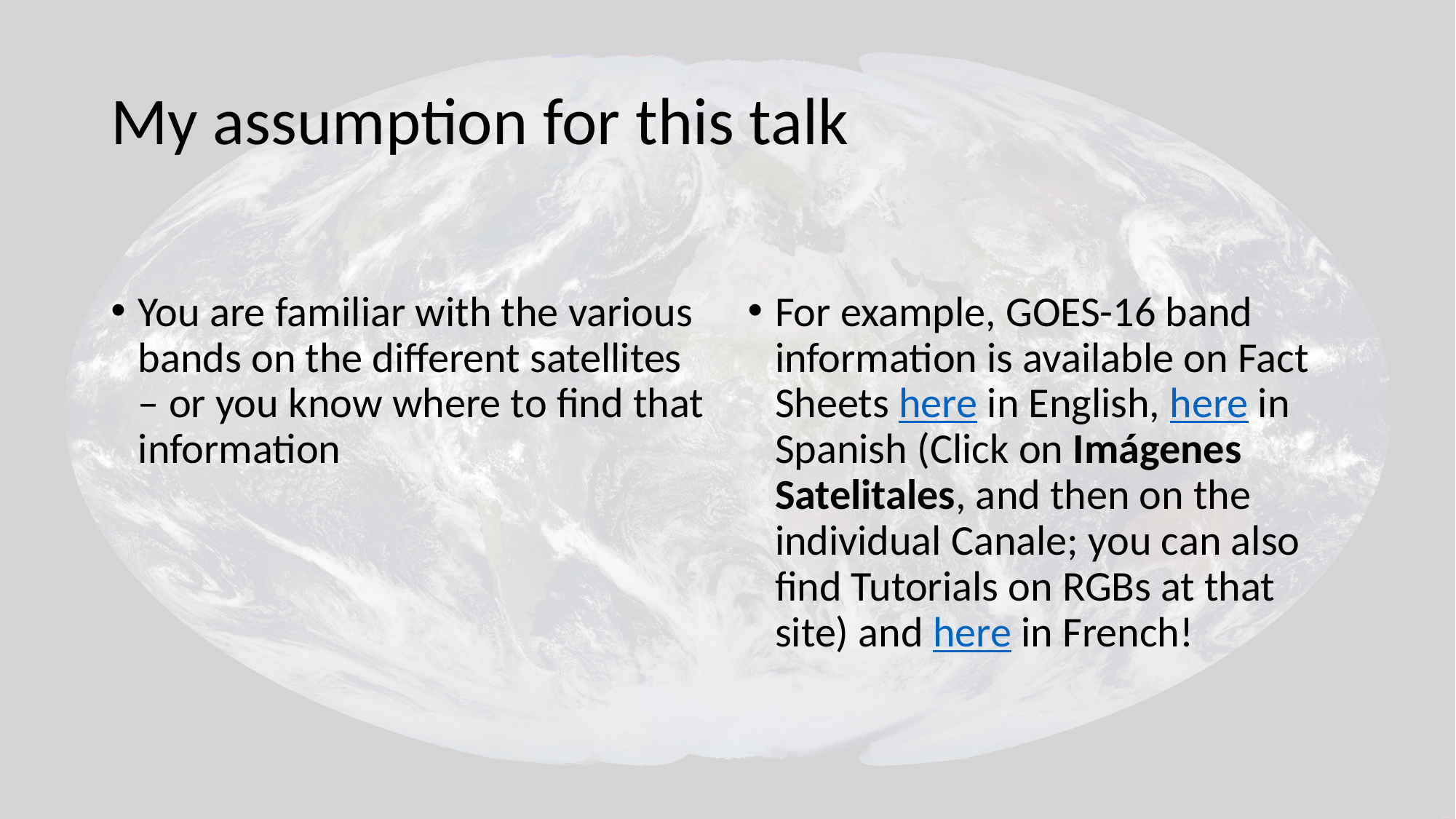

# My assumption for this talk

You are familiar with the various bands on the different satellites – or you know where to find that information

For example, GOES-16 band information is available on Fact Sheets here in English, here in Spanish (Click on Imágenes Satelitales, and then on the individual Canale; you can also find Tutorials on RGBs at that site) and here in French!